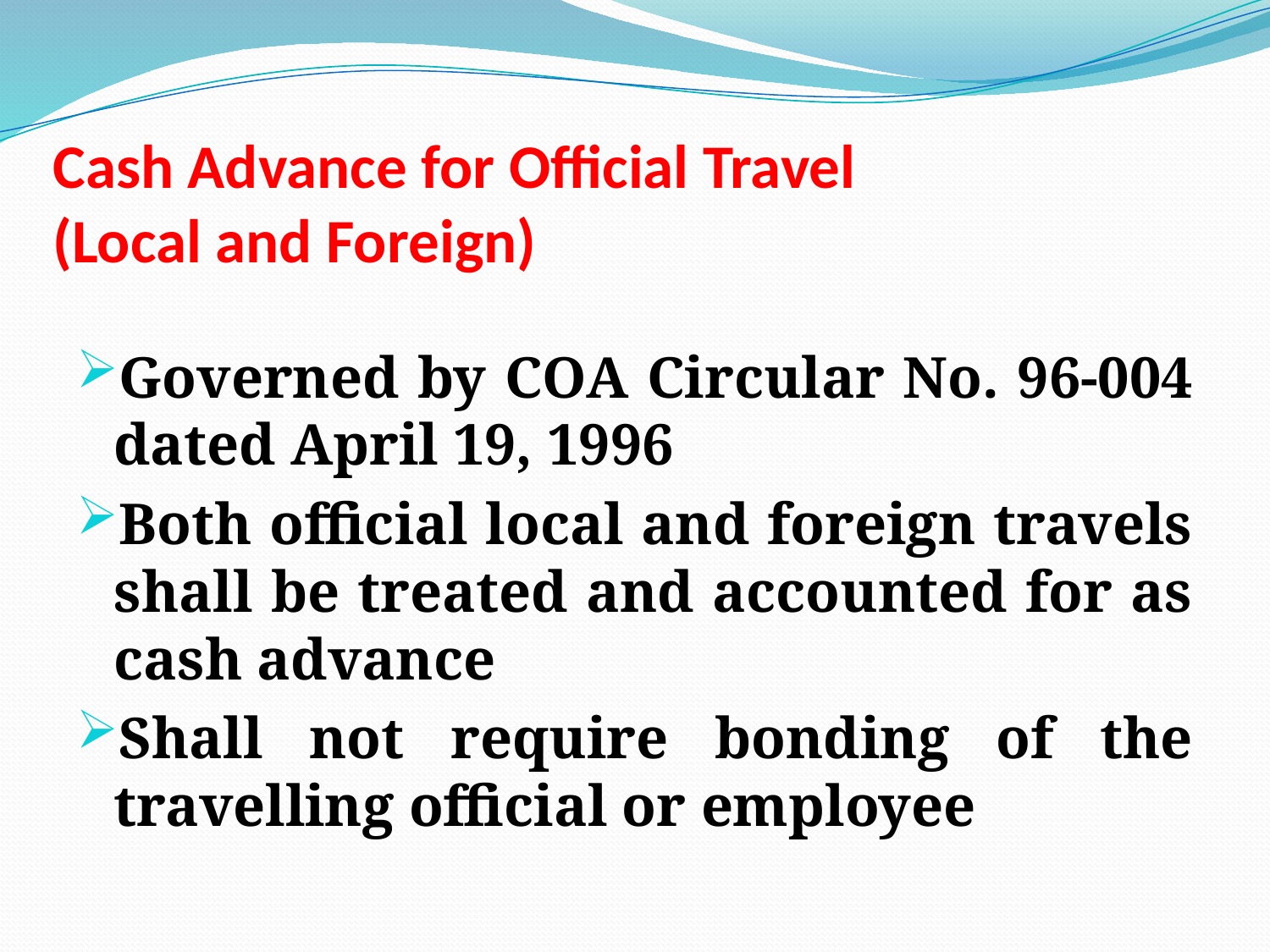

# Cash Advance for Official Travel (Local and Foreign)

Governed by COA Circular No. 96-004 dated April 19, 1996
Both official local and foreign travels shall be treated and accounted for as cash advance
Shall not require bonding of the travelling official or employee